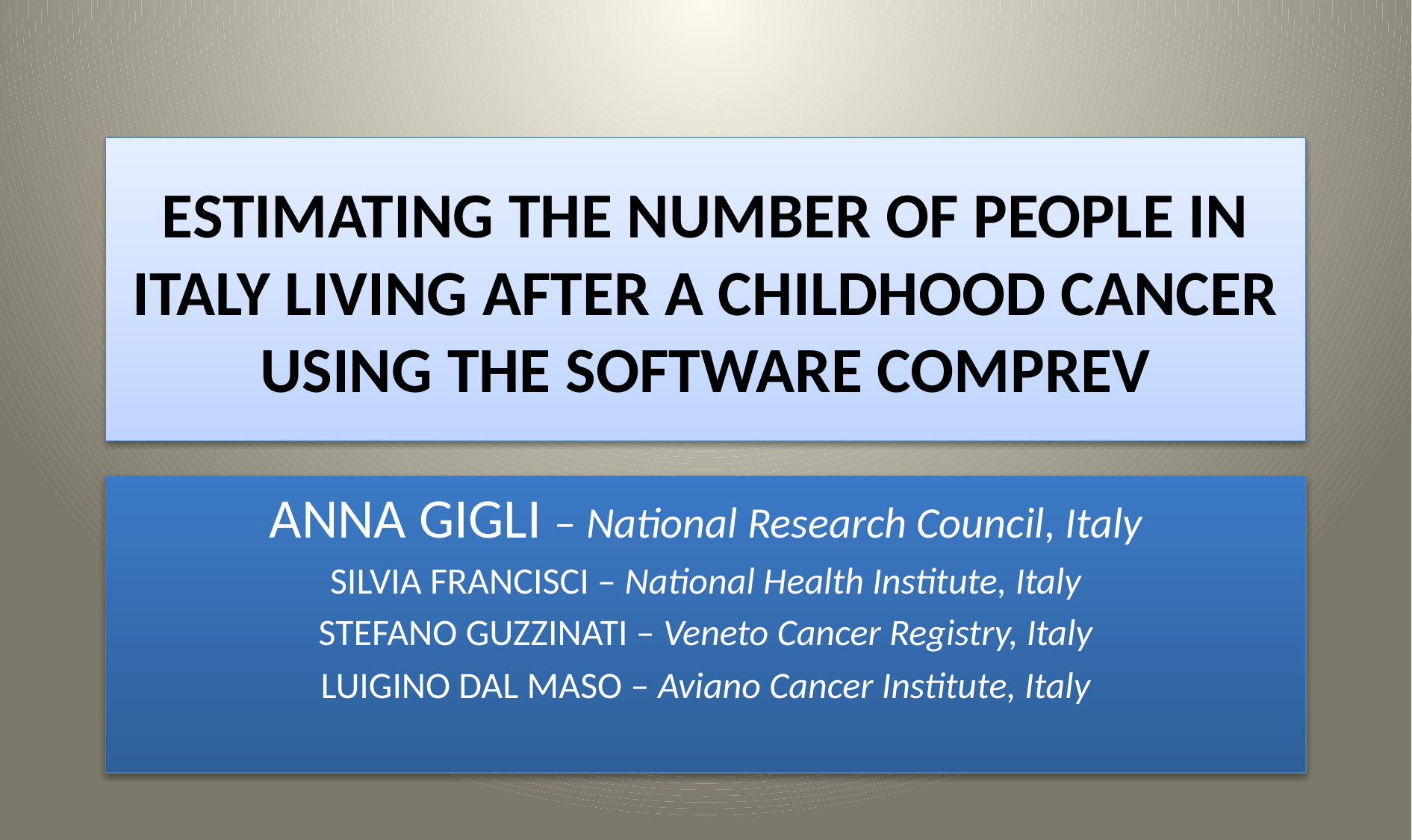

# ESTIMATING THE NUMBER OF PEOPLE IN ITALY LIVING AFTER A CHILDHOOD CANCER USING THE SOFTWARE COMPREV
ANNA GIGLI – National Research Council, Italy
SILVIA FRANCISCI – National Health Institute, Italy
STEFANO GUZZINATI – Veneto Cancer Registry, Italy
LUIGINO DAL MASO – Aviano Cancer Institute, Italy